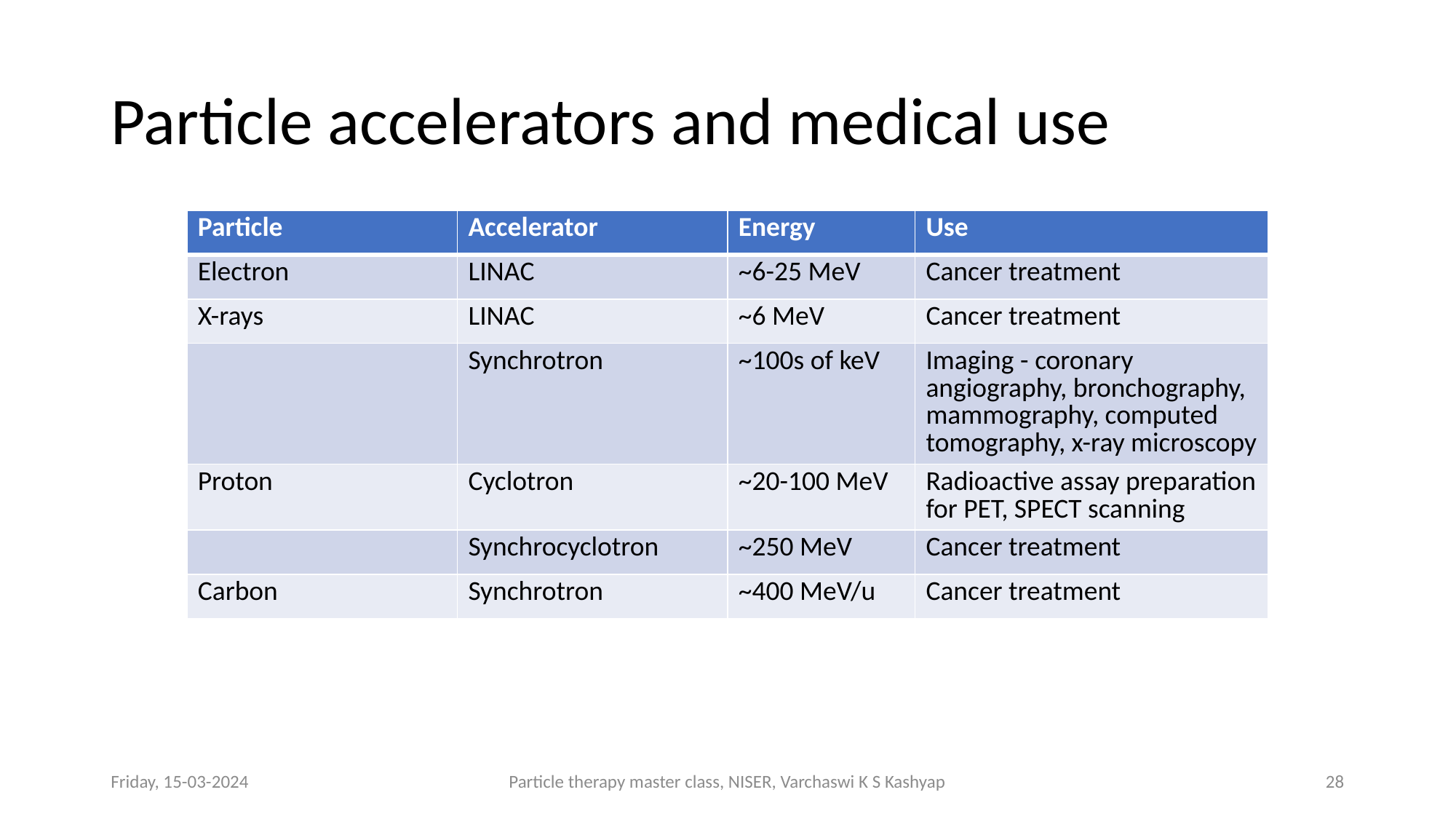

# Particle accelerators and medical use
| Particle | Accelerator | Energy | Use |
| --- | --- | --- | --- |
| Electron | LINAC | ~6-25 MeV | Cancer treatment |
| X-rays | LINAC | ~6 MeV | Cancer treatment |
|  | Synchrotron | ~100s of keV | Imaging - coronary angiography, bronchography, mammography, computed tomography, x-ray microscopy |
| Proton | Cyclotron | ~20-100 MeV | Radioactive assay preparation for PET, SPECT scanning |
|  | Synchrocyclotron | ~250 MeV | Cancer treatment |
| Carbon | Synchrotron | ~400 MeV/u | Cancer treatment |
Friday, 15-03-2024
Particle therapy master class, NISER, Varchaswi K S Kashyap
28